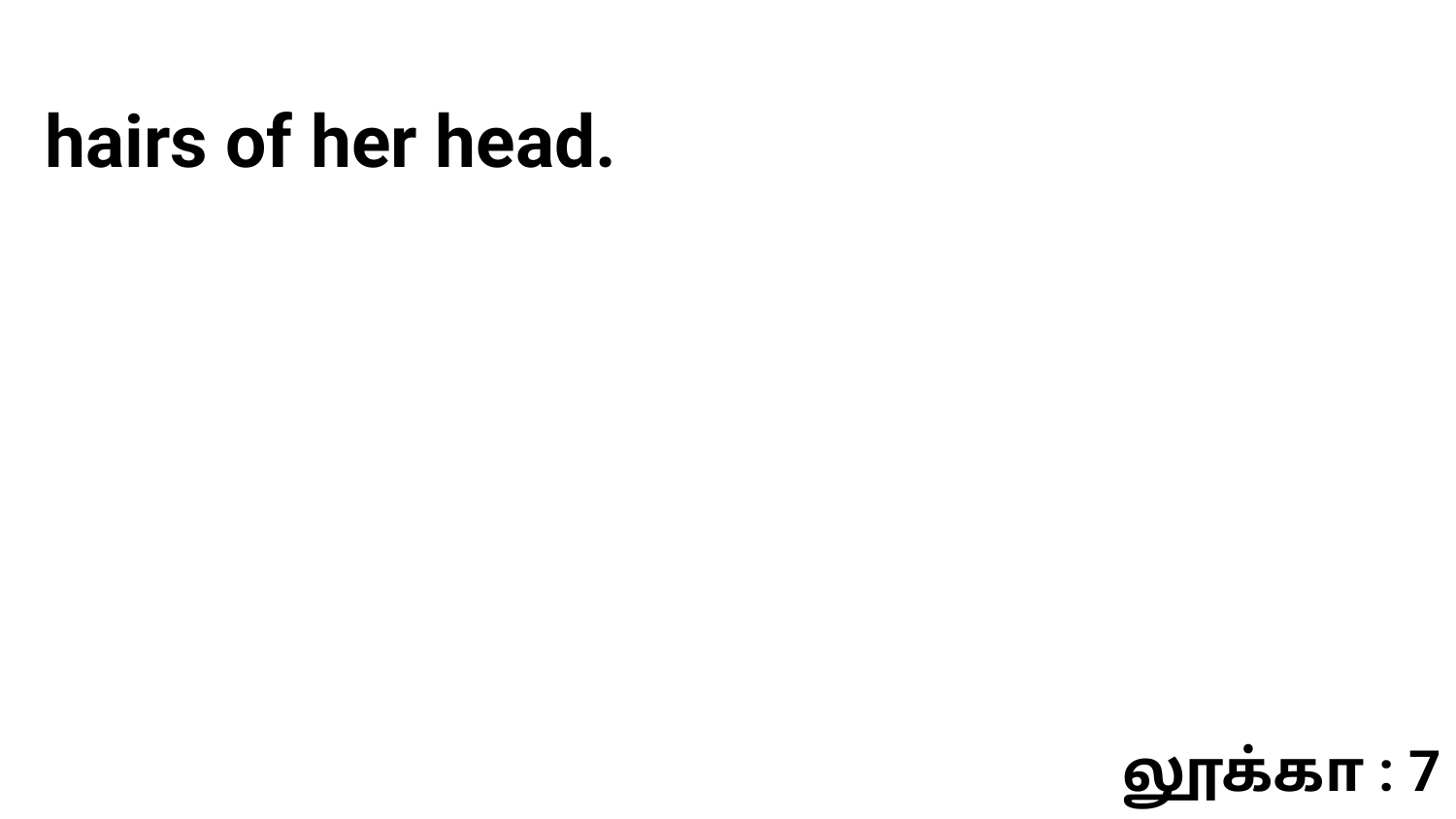

hairs of her head.
லூக்கா : 7